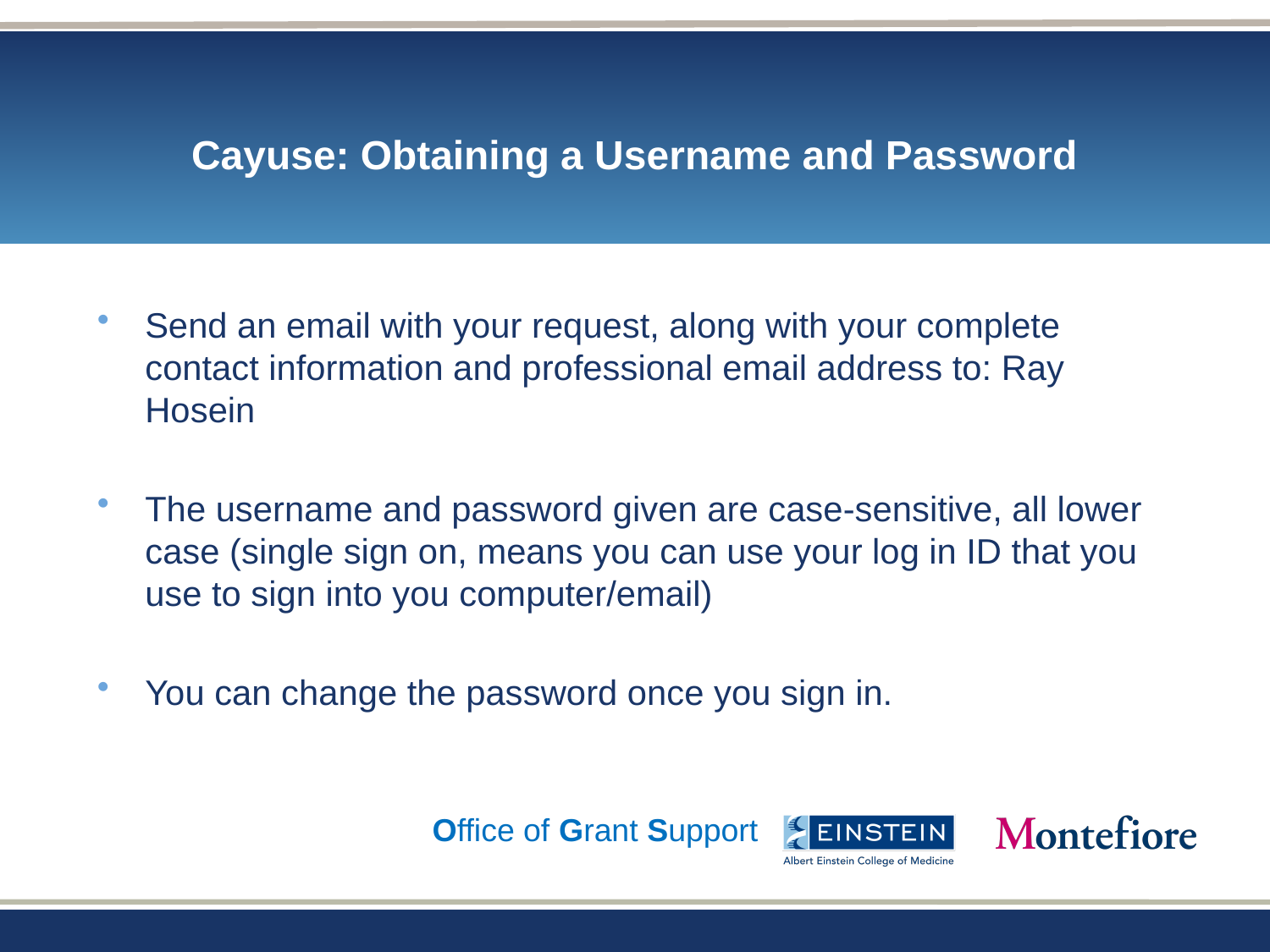

# Cayuse: Obtaining a Username and Password
Send an email with your request, along with your complete contact information and professional email address to: Ray Hosein

The username and password given are case-sensitive, all lower case (single sign on, means you can use your log in ID that you use to sign into you computer/email)

You can change the password once you sign in.

Office of Grant Support